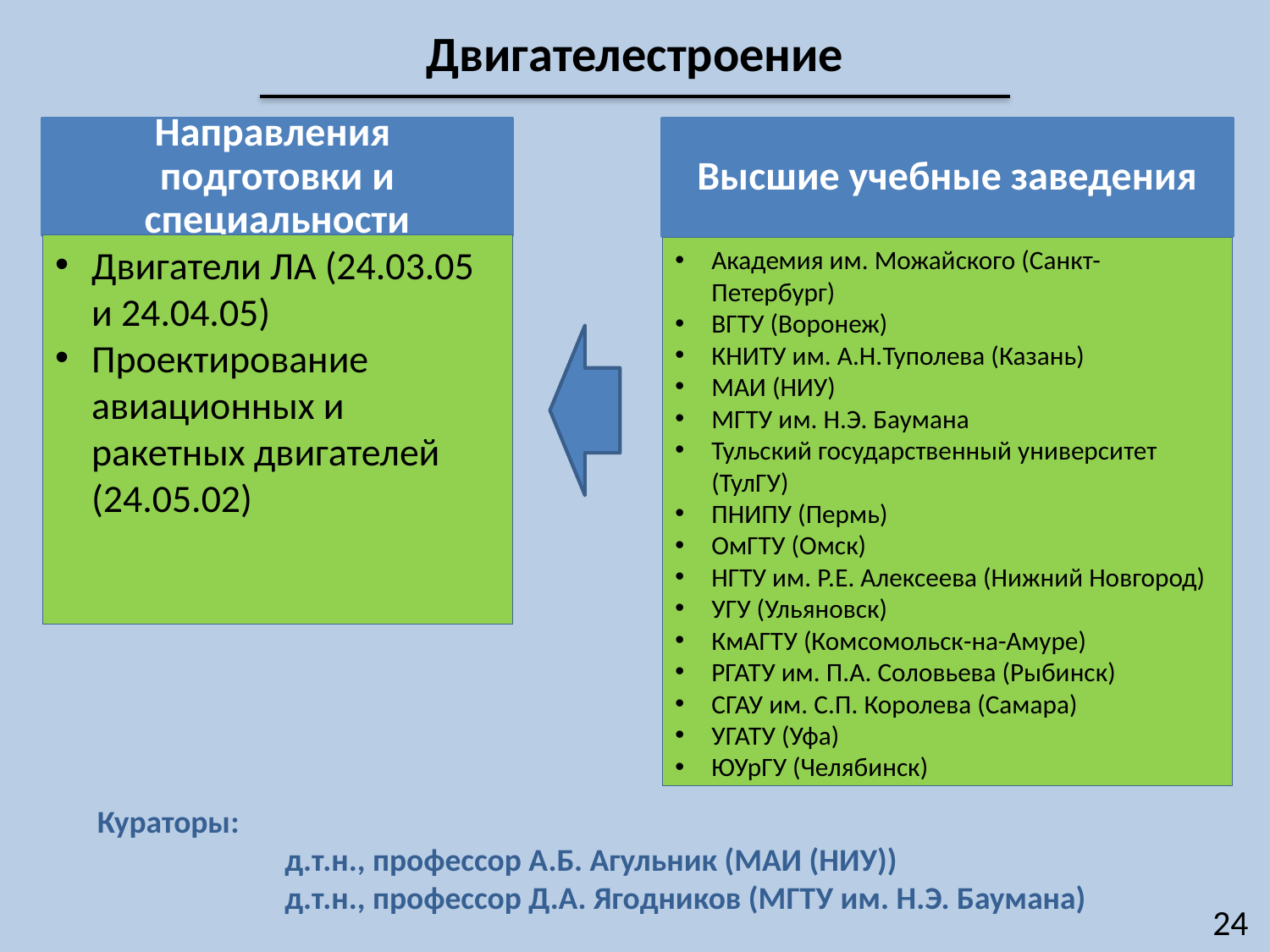

Двигателестроение

Направления  подготовки и специальности

Высшие учебные заведения
Двигатели ЛА (24.03.05 и 24.04.05)
Проектирование авиационных и ракетных двигателей (24.05.02)
Академия им. Можайского (Санкт-Петербург)
ВГТУ (Воронеж)
КНИТУ им. А.Н.Туполева (Казань)
МАИ (НИУ)
МГТУ им. Н.Э. Баумана
Тульский государственный университет (ТулГУ)
ПНИПУ (Пермь)
ОмГТУ (Омск)
НГТУ им. Р.Е. Алексеева (Нижний Новгород)
УГУ (Ульяновск)
КмАГТУ (Комсомольск-на-Амуре)
РГАТУ им. П.А. Соловьева (Рыбинск)
СГАУ им. С.П. Королева (Самара)
УГАТУ (Уфа)
ЮУрГУ (Челябинск)

Кураторы:
д.т.н., профессор А.Б. Агульник (МАИ (НИУ))
д.т.н., профессор Д.А. Ягодников (МГТУ им. Н.Э. Баумана)
24